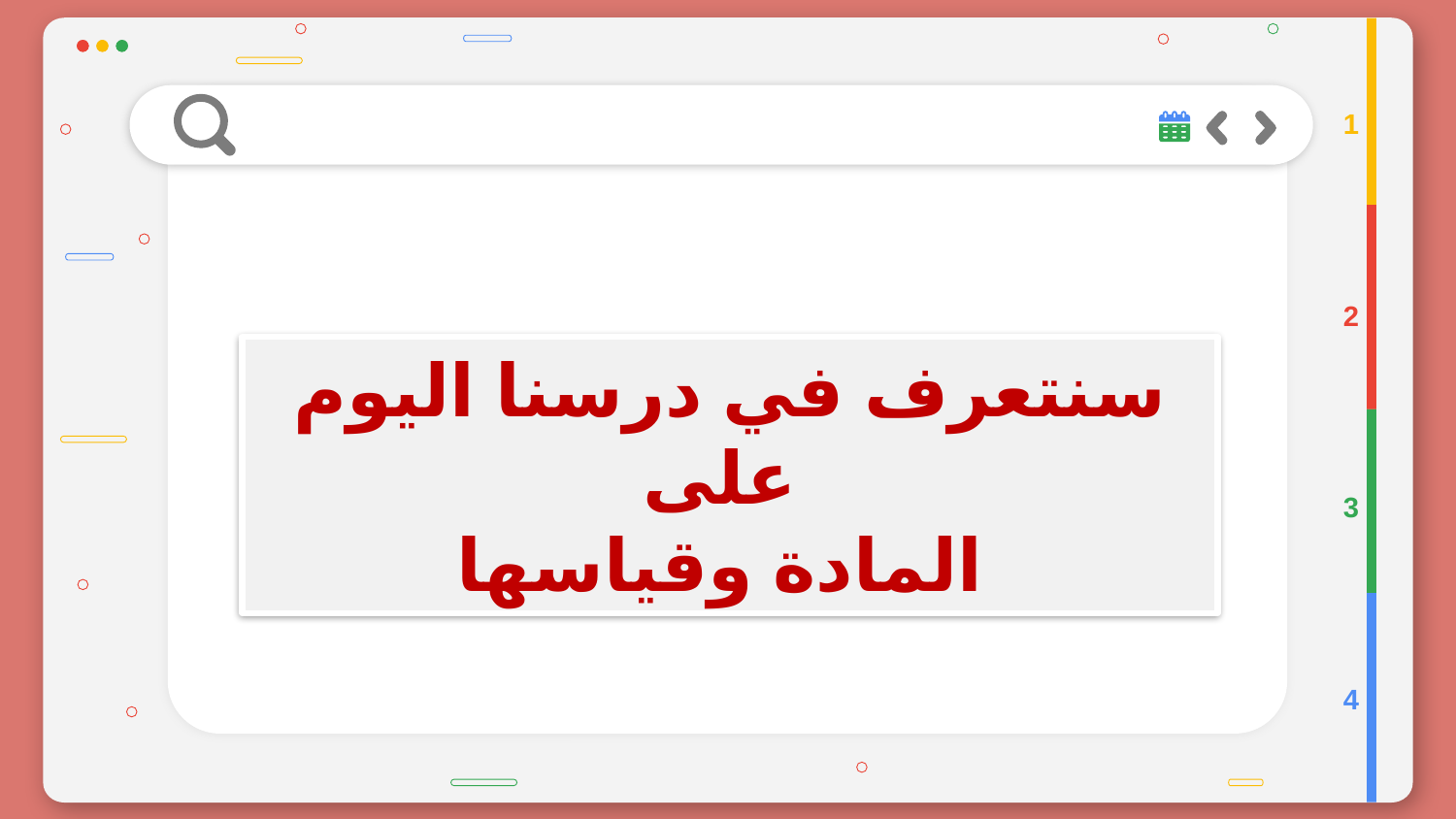

1

2

سنتعرف في درسنا اليوم على
المادة وقياسها
3

4